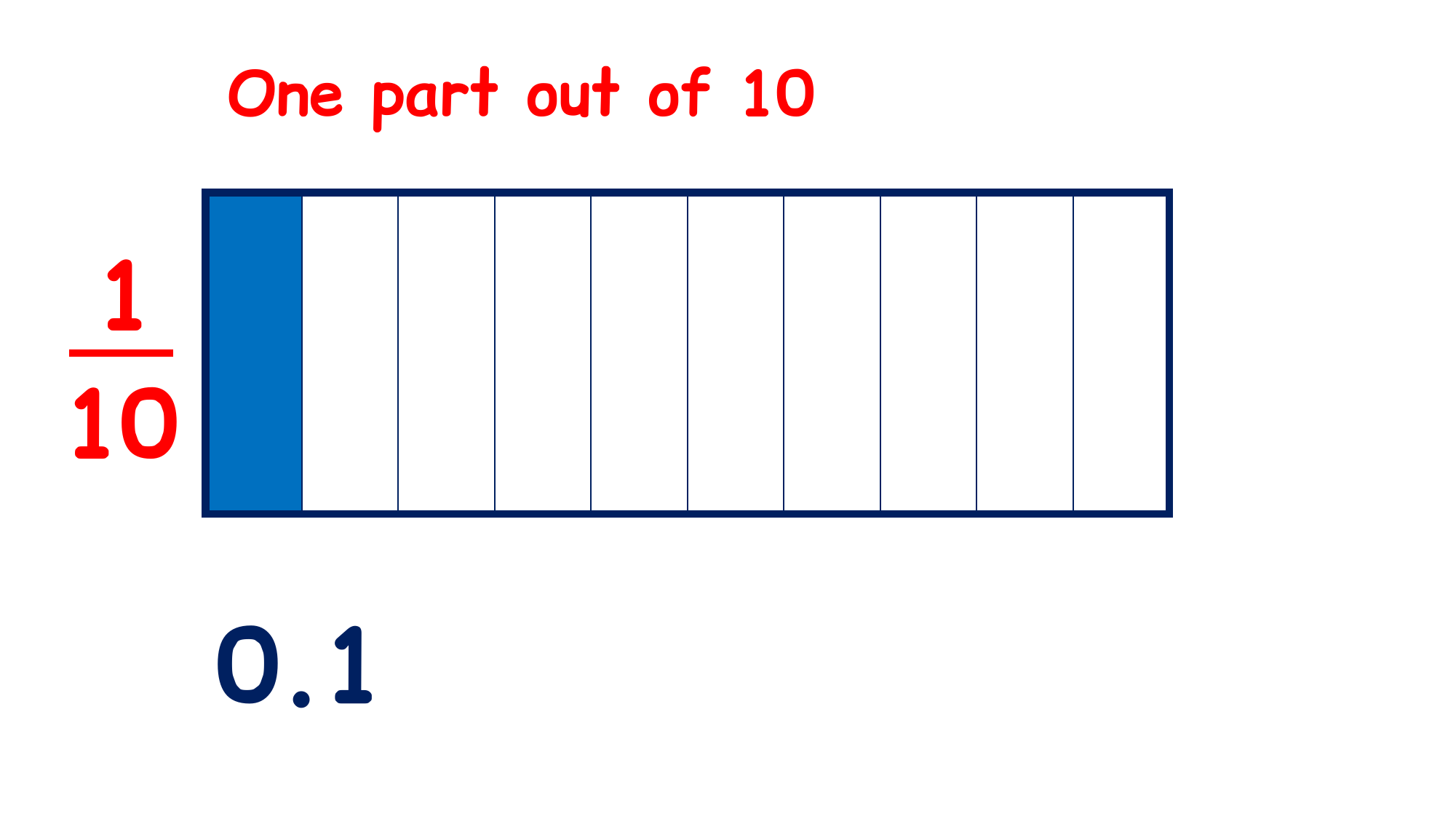

One part out of 10

1
10
0.1